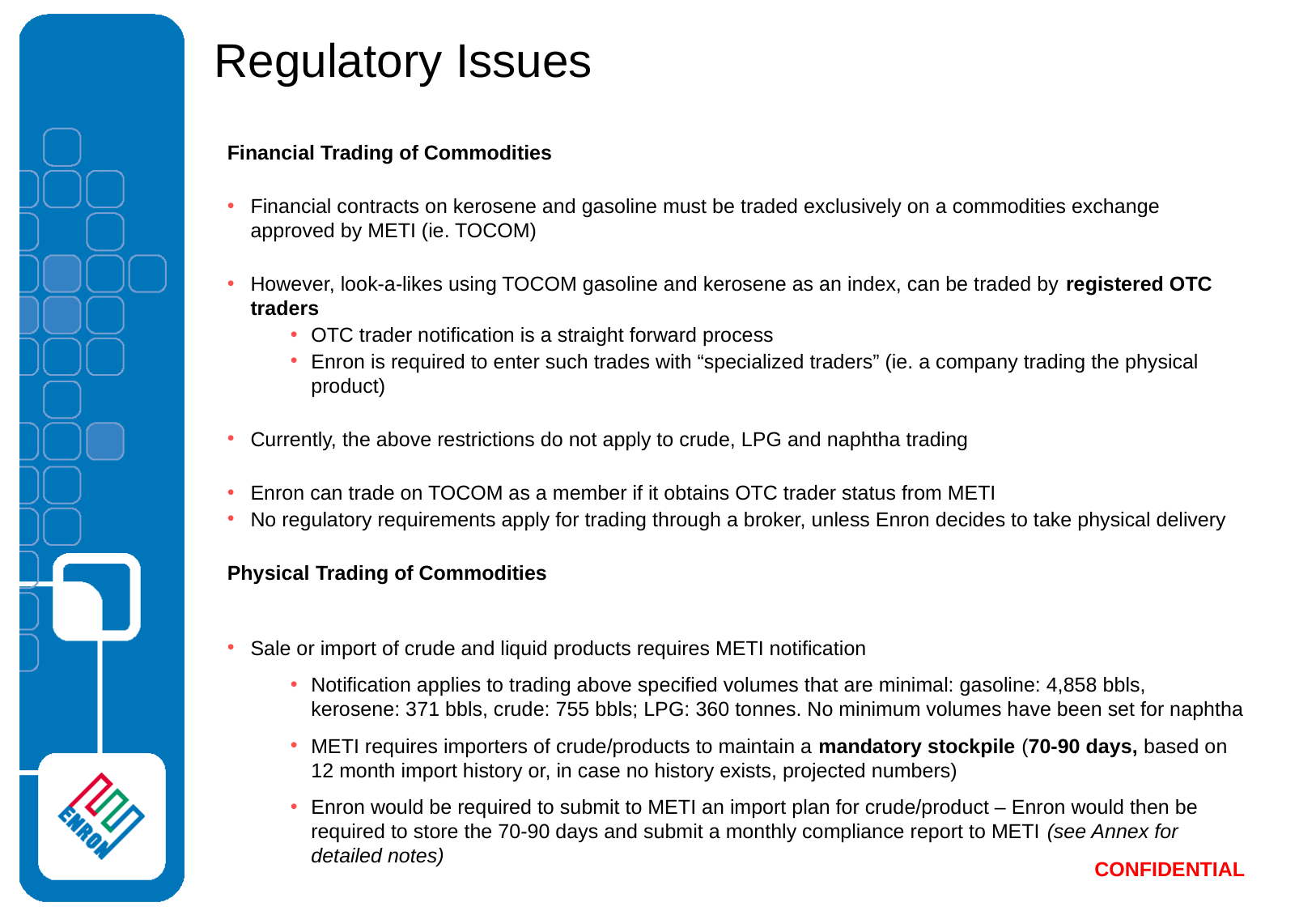

Regulatory Issues
Financial Trading of Commodities

Financial contracts on kerosene and gasoline must be traded exclusively on a commodities exchange approved by METI (ie. TOCOM)

However, look-a-likes using TOCOM gasoline and kerosene as an index, can be traded by registered OTC traders
OTC trader notification is a straight forward process
Enron is required to enter such trades with “specialized traders” (ie. a company trading the physical product)

Currently, the above restrictions do not apply to crude, LPG and naphtha trading

Enron can trade on TOCOM as a member if it obtains OTC trader status from METI
No regulatory requirements apply for trading through a broker, unless Enron decides to take physical delivery

Physical Trading of Commodities

Sale or import of crude and liquid products requires METI notification
Notification applies to trading above specified volumes that are minimal: gasoline: 4,858 bbls,    kerosene: 371 bbls, crude: 755 bbls; LPG: 360 tonnes. No minimum volumes have been set for naphtha
METI requires importers of crude/products to maintain a mandatory stockpile (70-90 days, based on 12 month import history or, in case no history exists, projected numbers)
Enron would be required to submit to METI an import plan for crude/product – Enron would then be required to store the 70-90 days and submit a monthly compliance report to METI (see Annex for detailed notes)